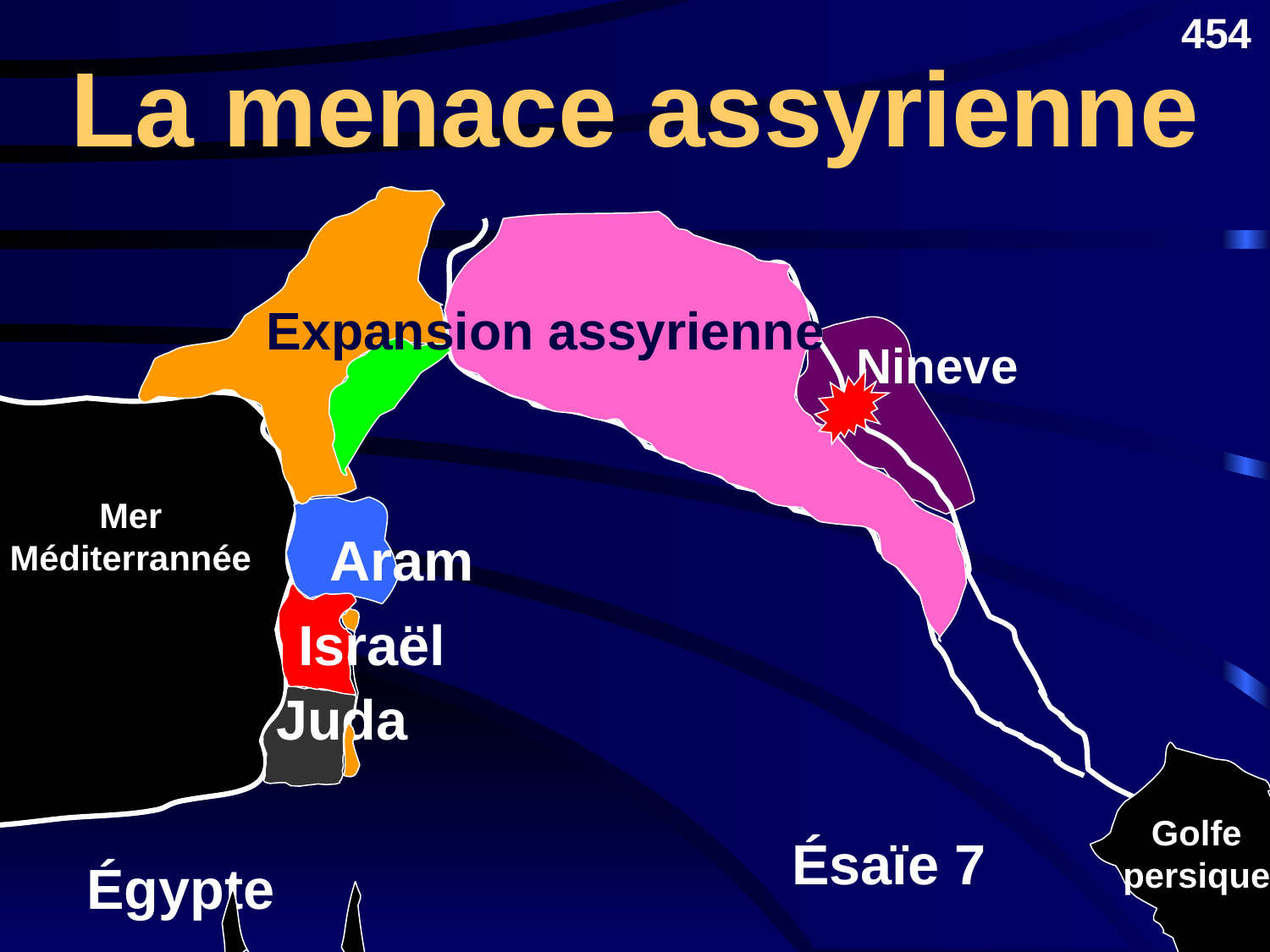

454

La menace assyrienne

Expansion assyrienne

Nineve

Mer Méditerrannée

Aram

Israël

Juda

Golfe persique
Ésaïe 7
Égypte